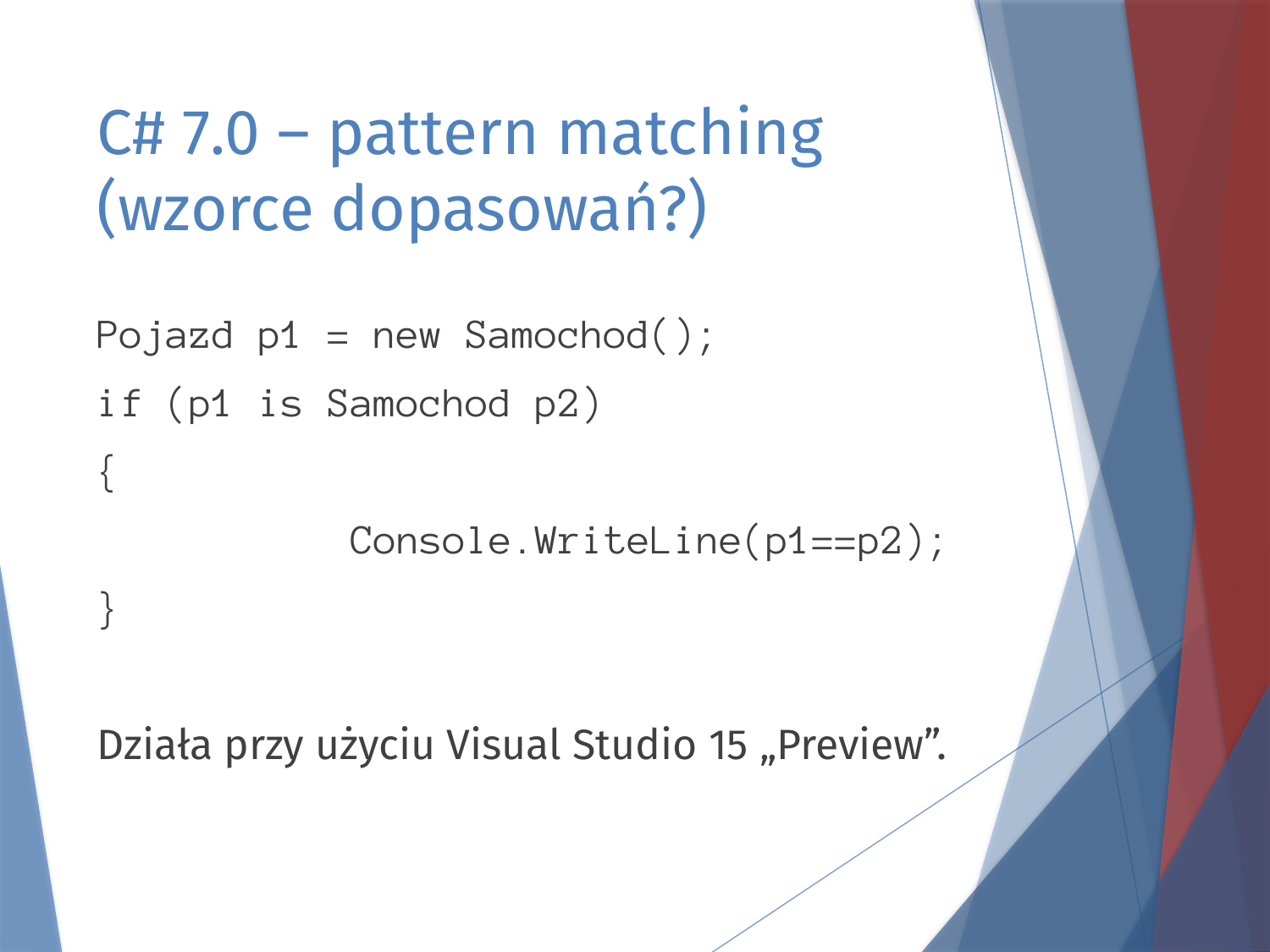

# C# 7.0 – pattern matching (wzorce dopasowań?)
Pojazd p1 = new Samochod();
if (p1 is Samochod p2)
{
		Console.WriteLine(p1==p2);
}

Działa przy użyciu Visual Studio 15 „Preview”.